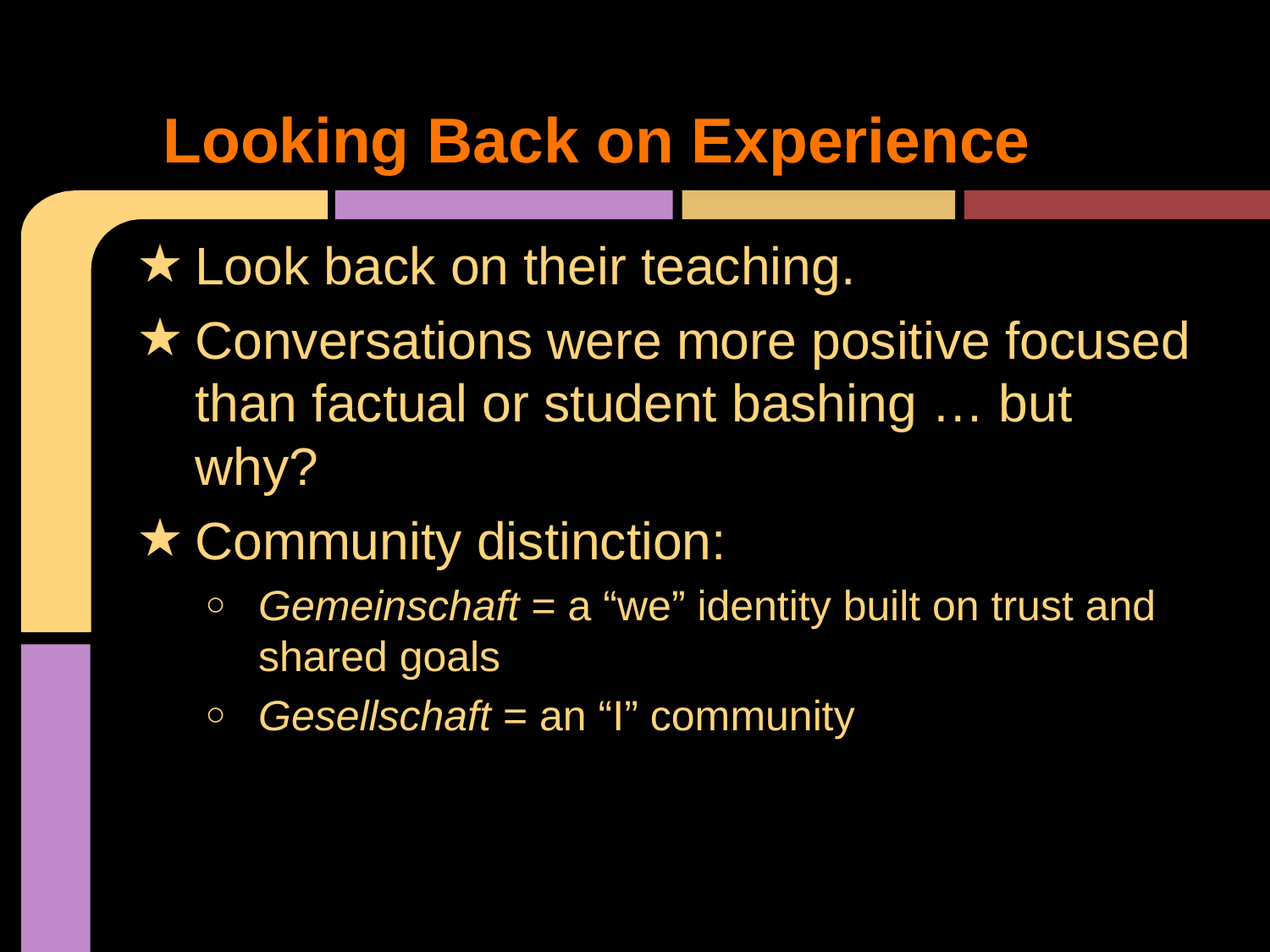

# Looking Back on Experience
Look back on their teaching.
Conversations were more positive focused than factual or student bashing … but why?
Community distinction:
Gemeinschaft = a “we” identity built on trust and shared goals
Gesellschaft = an “I” community